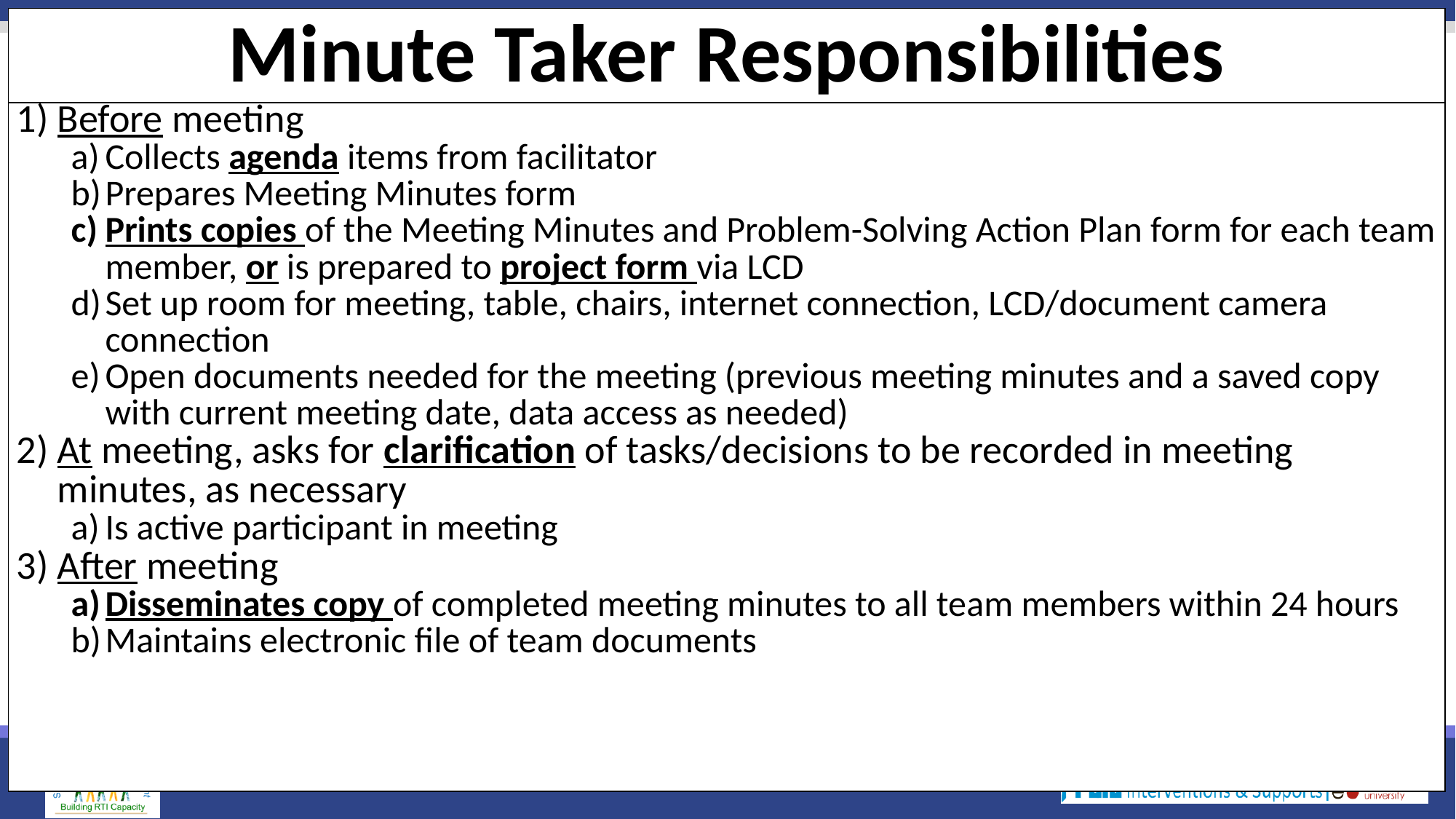

| Minute Taker Responsibilities |
| --- |
| Before meeting Collects agenda items from facilitator Prepares Meeting Minutes form Prints copies of the Meeting Minutes and Problem-Solving Action Plan form for each team member, or is prepared to project form via LCD Set up room for meeting, table, chairs, internet connection, LCD/document camera connection Open documents needed for the meeting (previous meeting minutes and a saved copy with current meeting date, data access as needed) At meeting, asks for clarification of tasks/decisions to be recorded in meeting minutes, as necessary Is active participant in meeting After meeting Disseminates copy of completed meeting minutes to all team members within 24 hours Maintains electronic file of team documents |